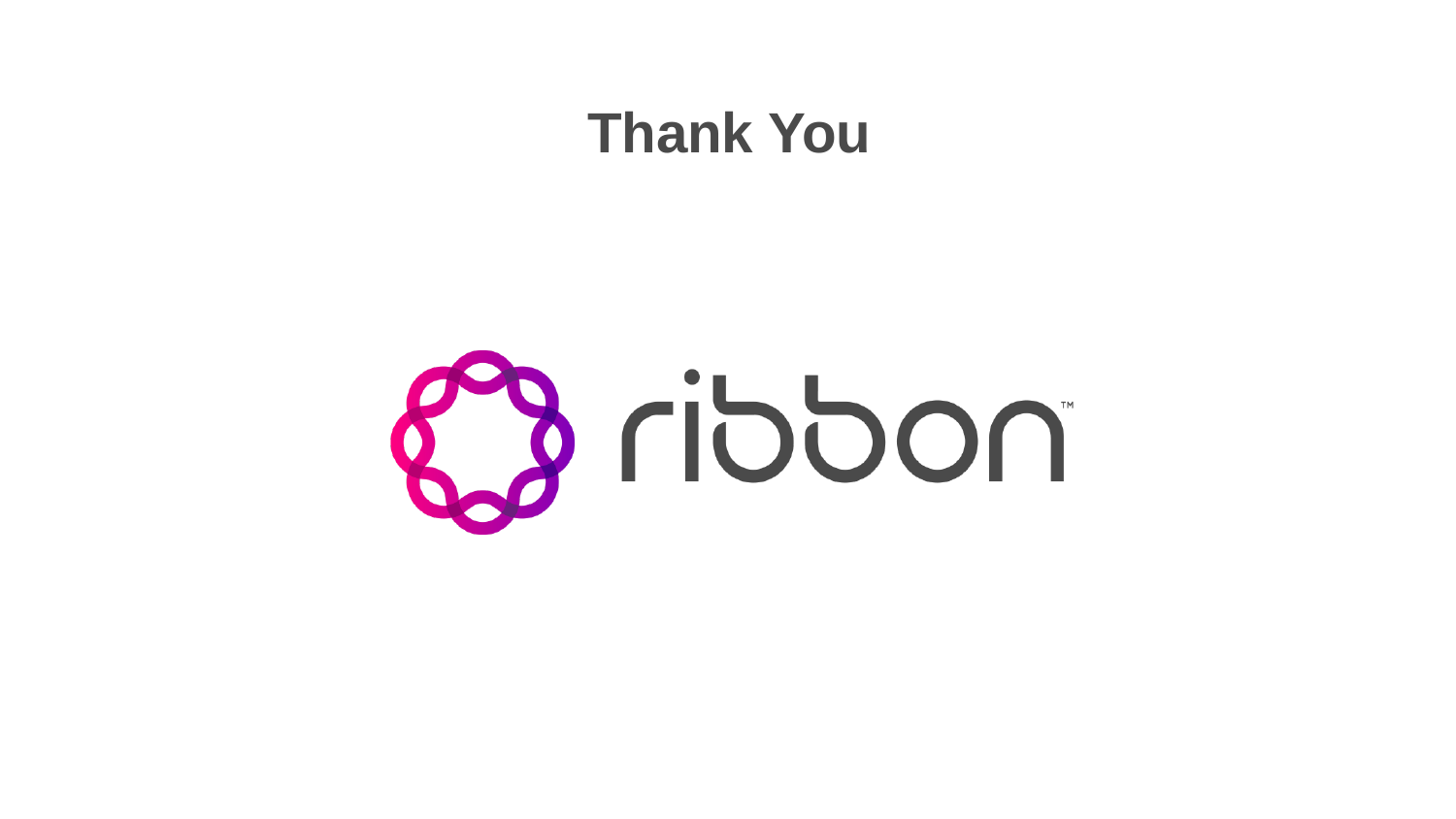

Thank You
OpenStack Summit - Vancouver, May 23th 2018
Suyash Karmarkar
Principal Software Engineer
Principal Software Engineer